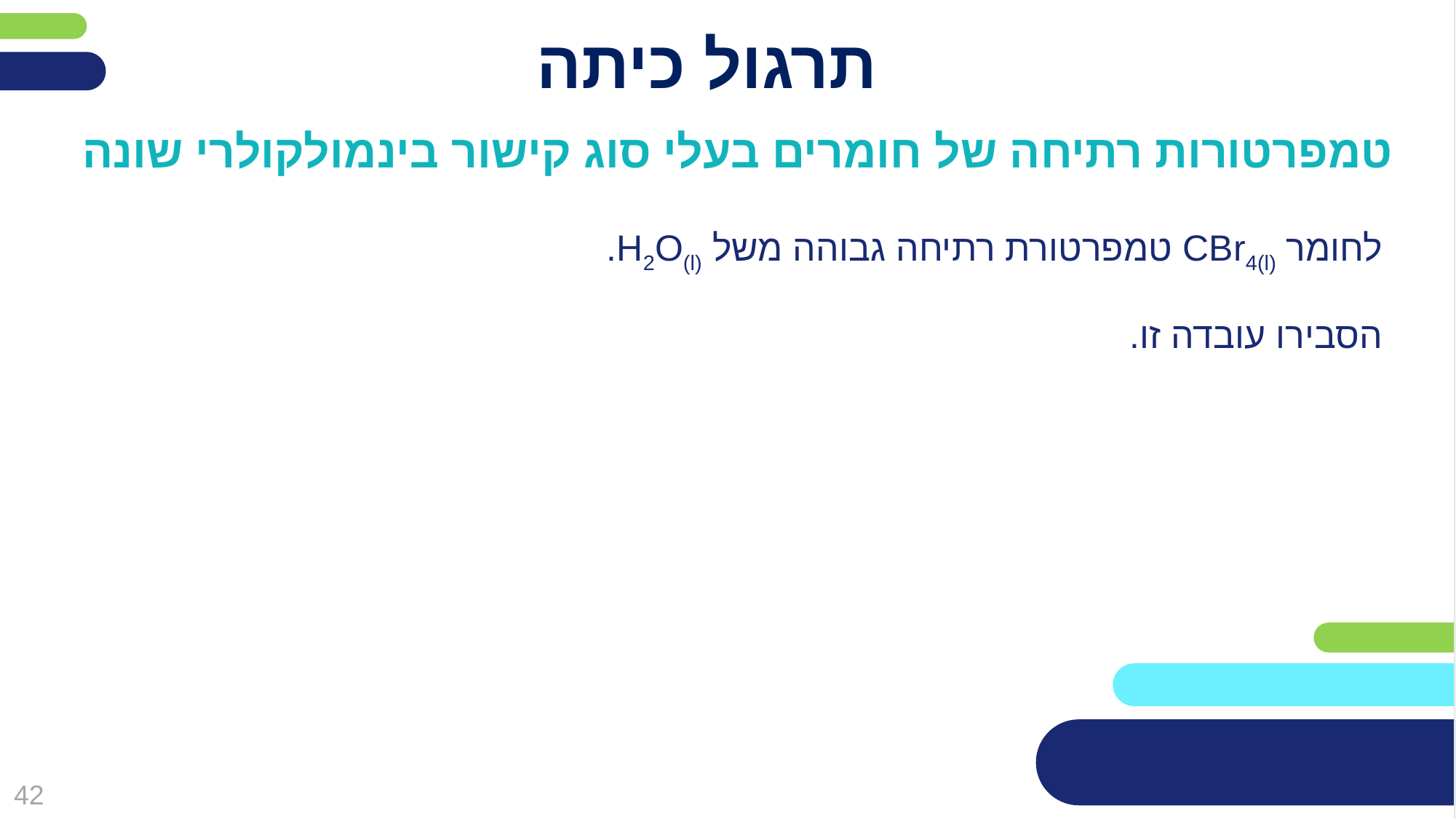

# תרגול כיתה
טמפרטורות רתיחה של חומרים בעלי סוג קישור בינמולקולרי שונה
לחומר CBr4(l) טמפרטורת רתיחה גבוהה משל H2O(l).
הסבירו עובדה זו.